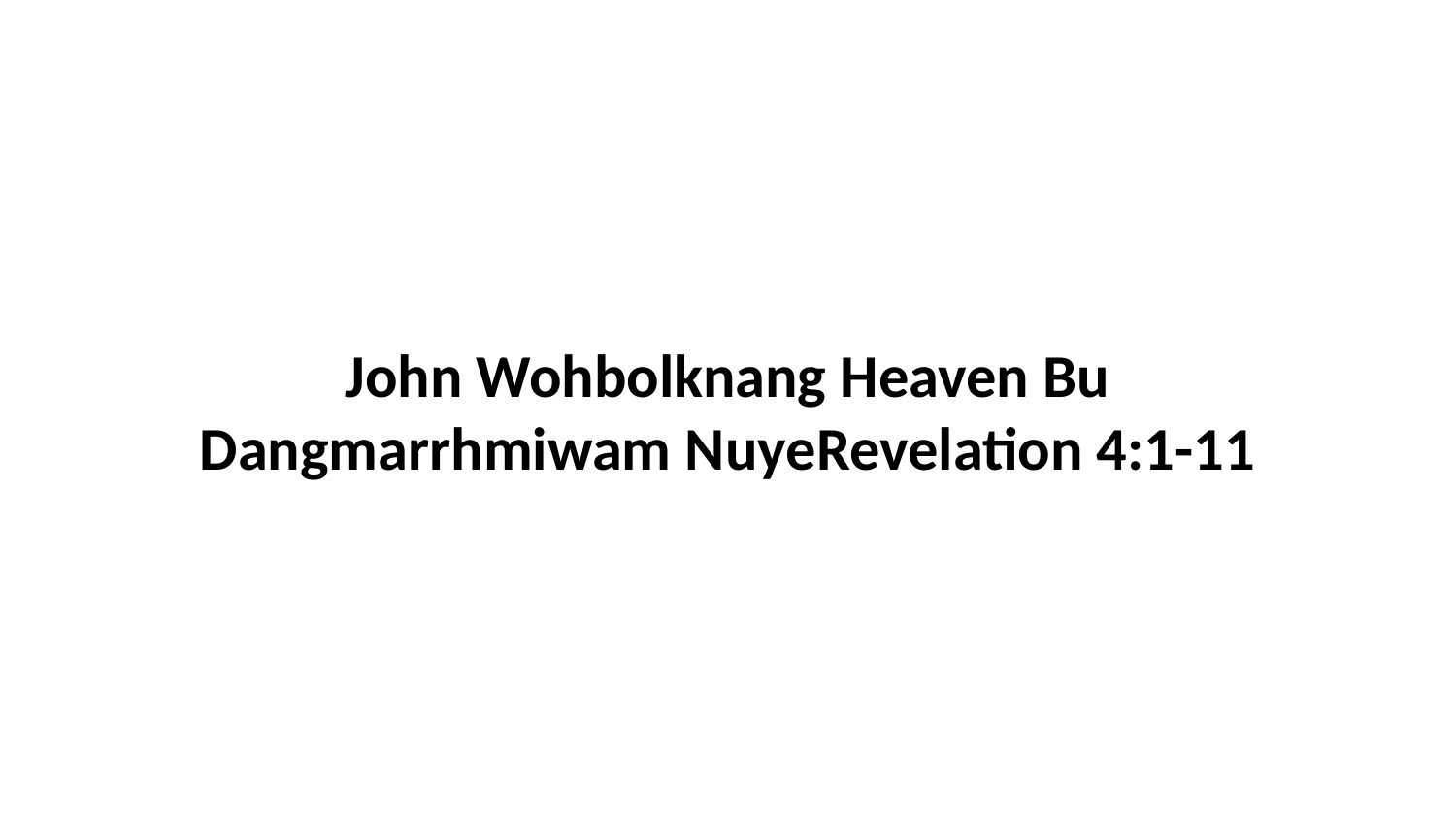

John Wohbolknang Heaven Bu Dangmarrhmiwam NuyeRevelation 4:1-11